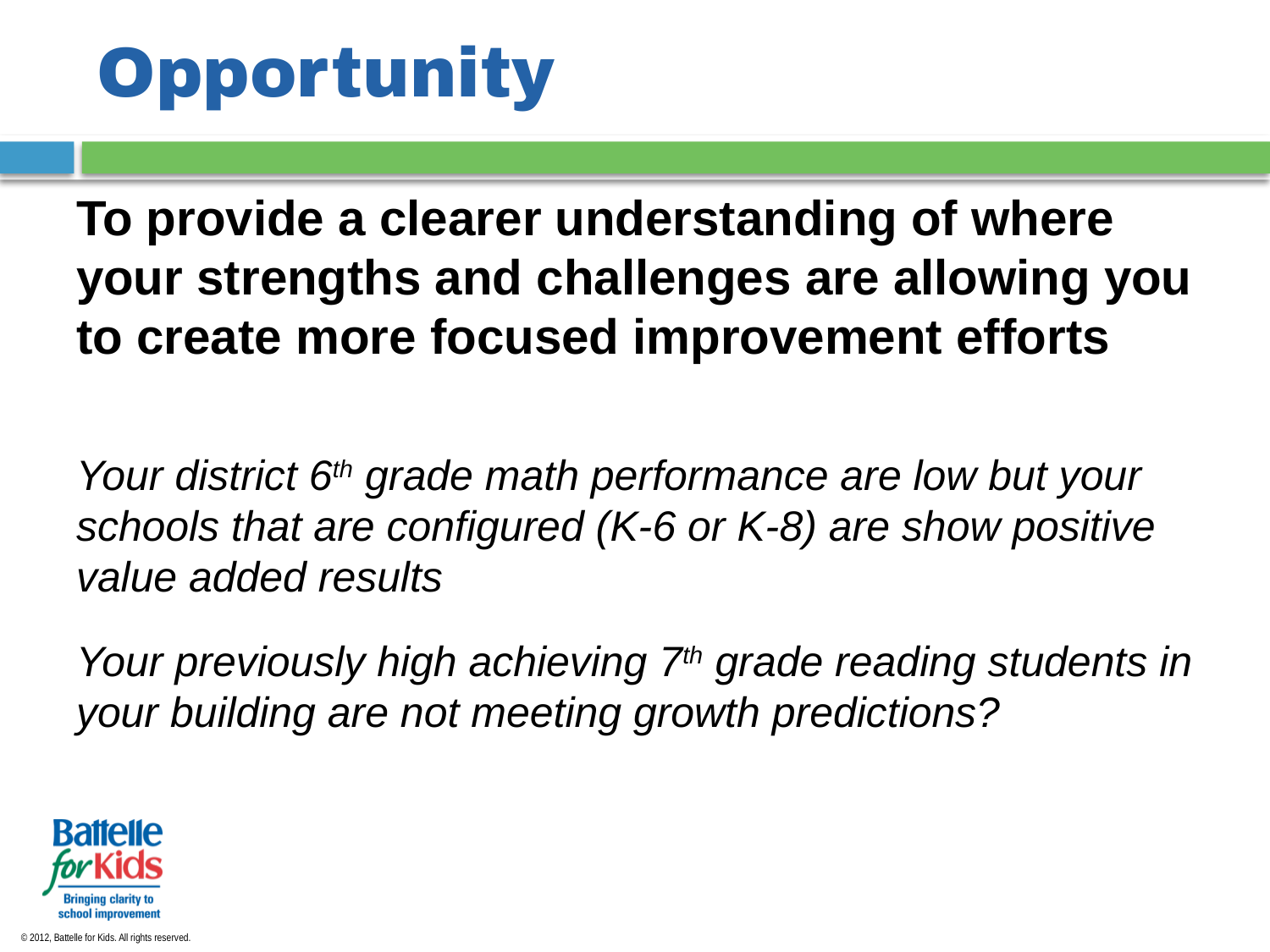

# Opportunity
To provide a clearer understanding of where your strengths and challenges are allowing you to create more focused improvement efforts
Your district 6th grade math performance are low but your schools that are configured (K-6 or K-8) are show positive value added results
Your previously high achieving 7th grade reading students in your building are not meeting growth predictions?